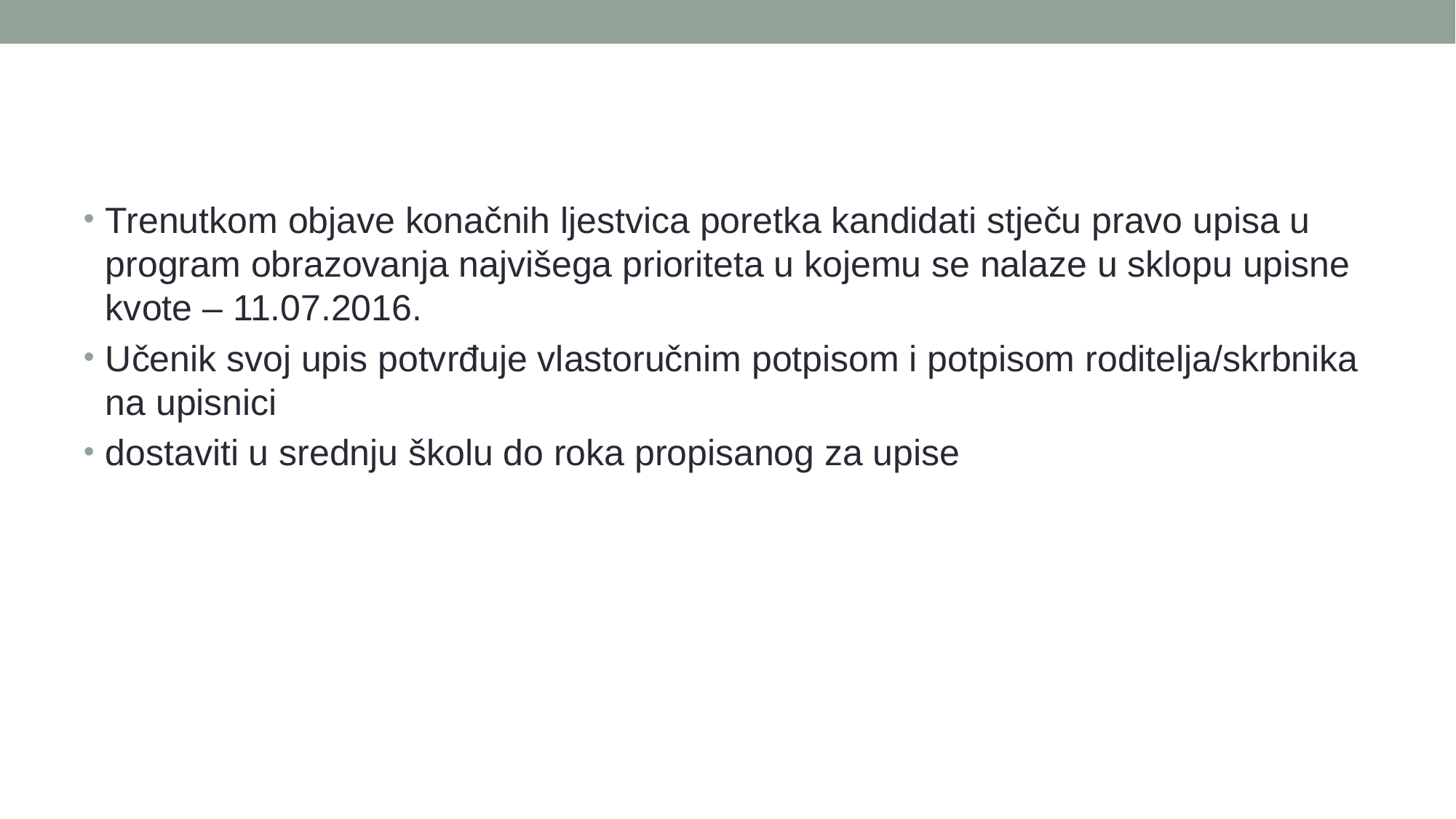

#
Trenutkom objave konačnih ljestvica poretka kandidati stječu pravo upisa u program obrazovanja najvišega prioriteta u kojemu se nalaze u sklopu upisne kvote – 11.07.2016.
Učenik svoj upis potvrđuje vlastoručnim potpisom i potpisom roditelja/skrbnika na upisnici
dostaviti u srednju školu do roka propisanog za upise